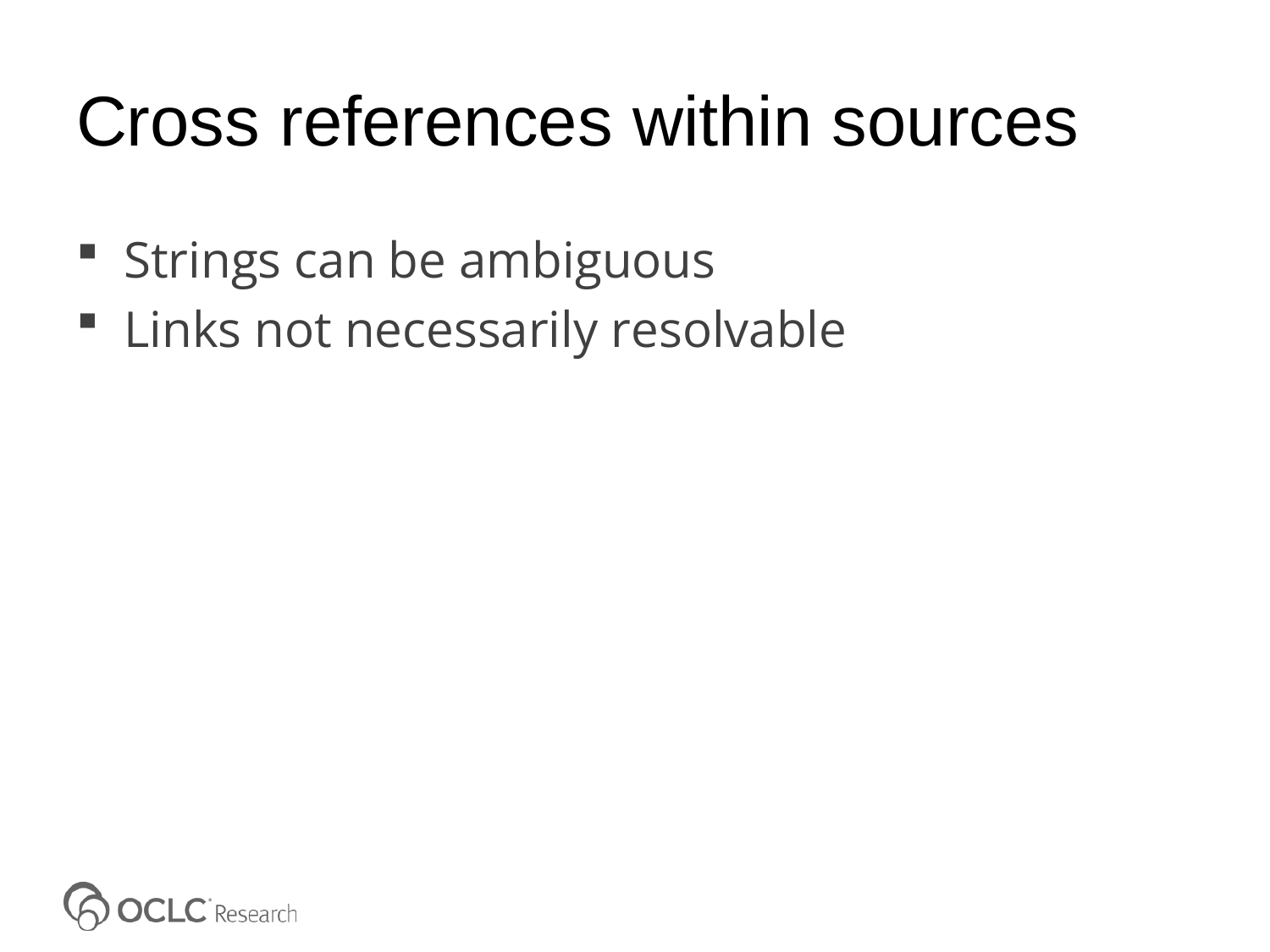

# Cross references within sources
Strings can be ambiguous
Links not necessarily resolvable